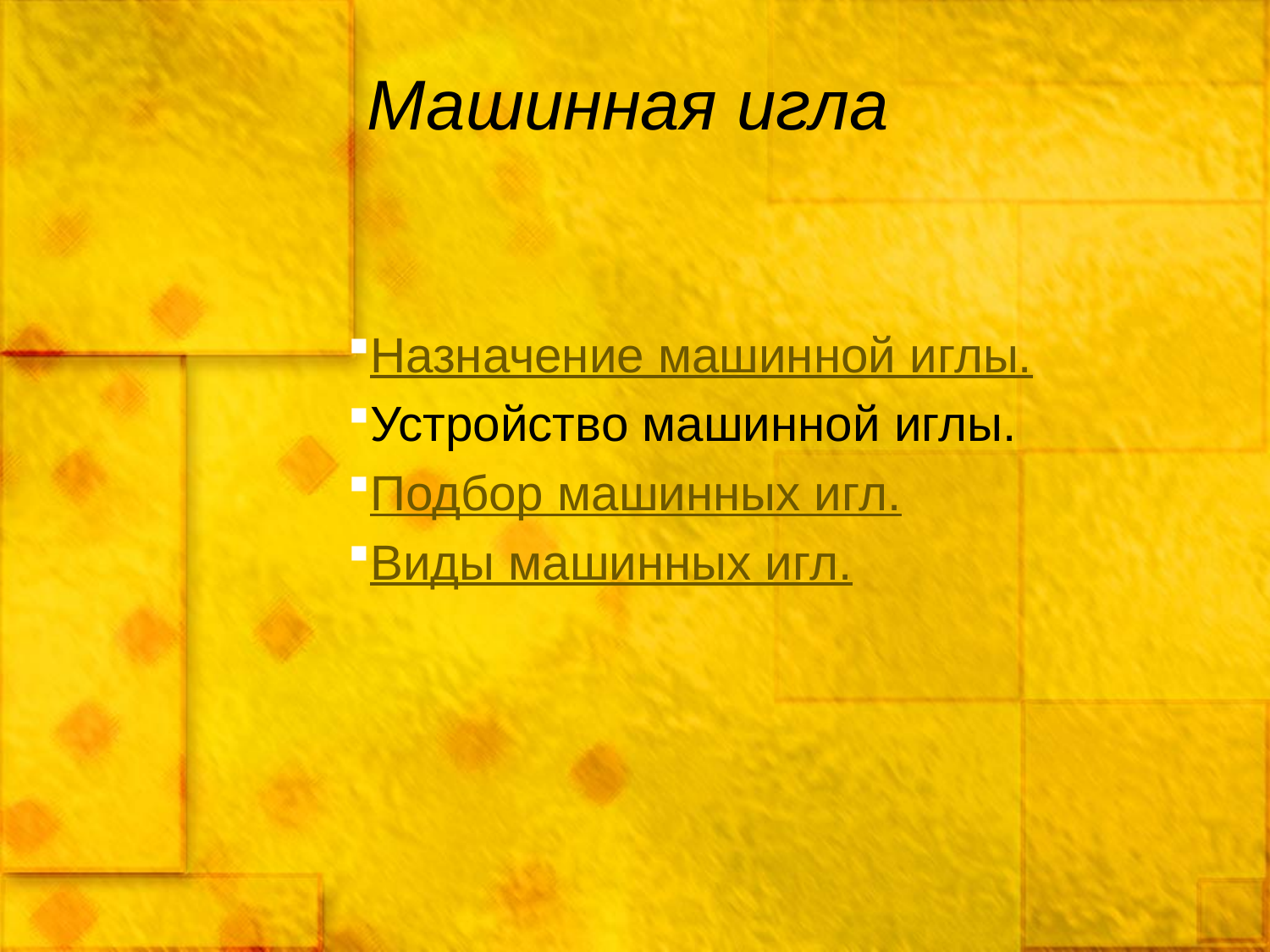

# Машинная игла

Назначение машинной иглы.
Устройство машинной иглы.
Подбор машинных игл.
Виды машинных игл.